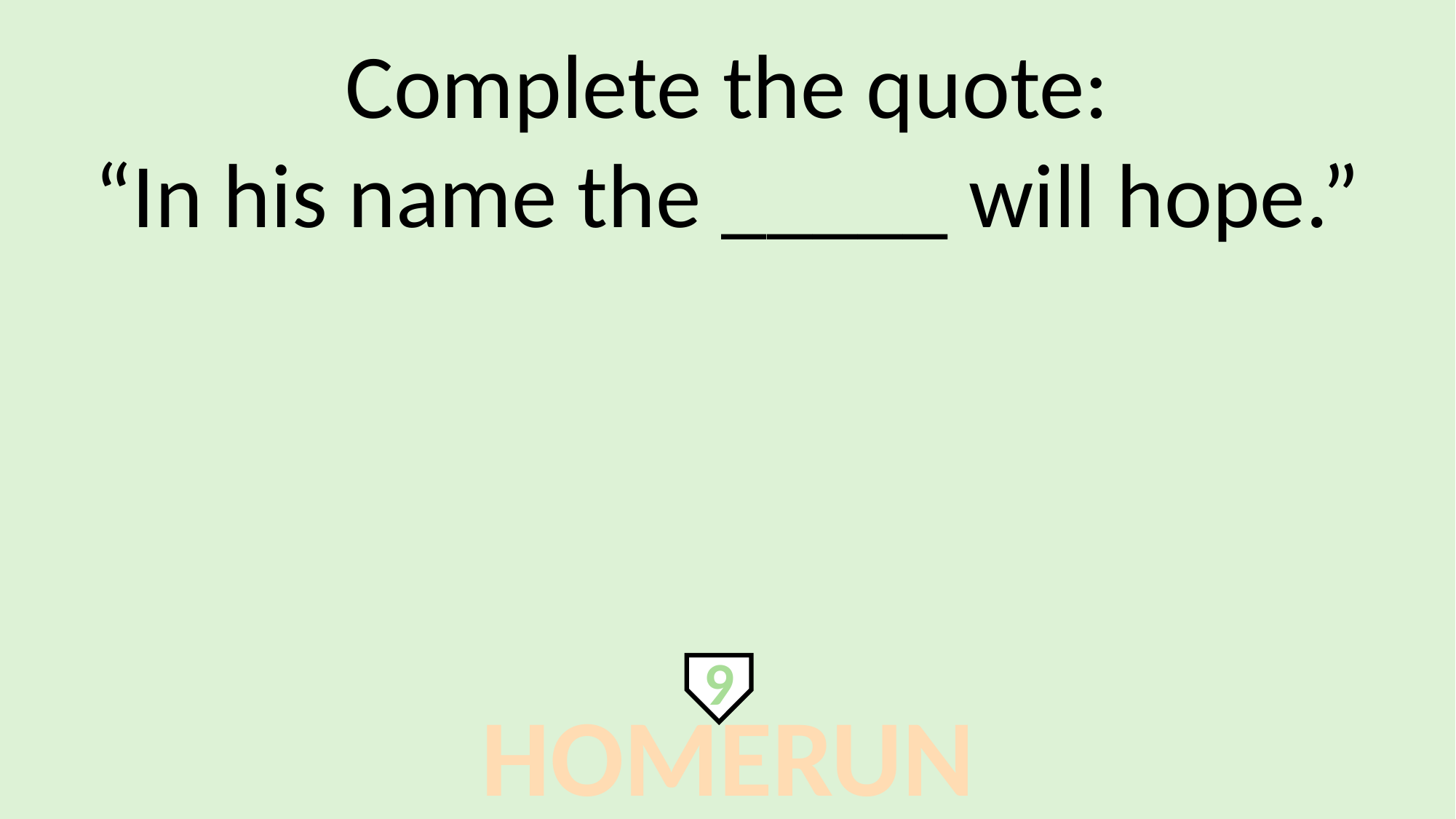

Complete the quote:
“In his name the _____ will hope.”
9

HOMERUN